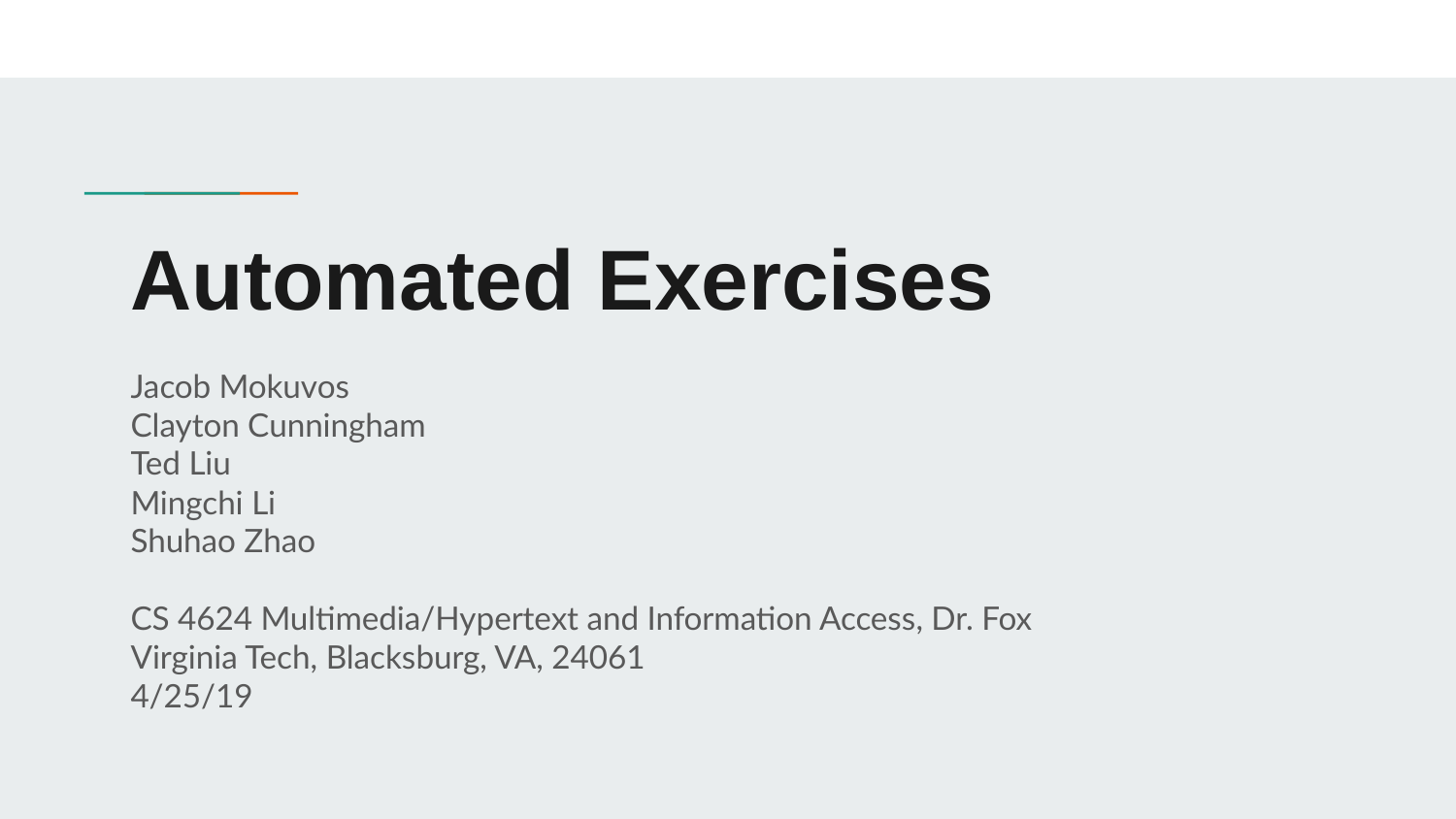

# Automated Exercises
Jacob Mokuvos
Clayton Cunningham
Ted Liu
Mingchi Li
Shuhao Zhao

CS 4624 Multimedia/Hypertext and Information Access, Dr. Fox
Virginia Tech, Blacksburg, VA, 24061
4/25/19